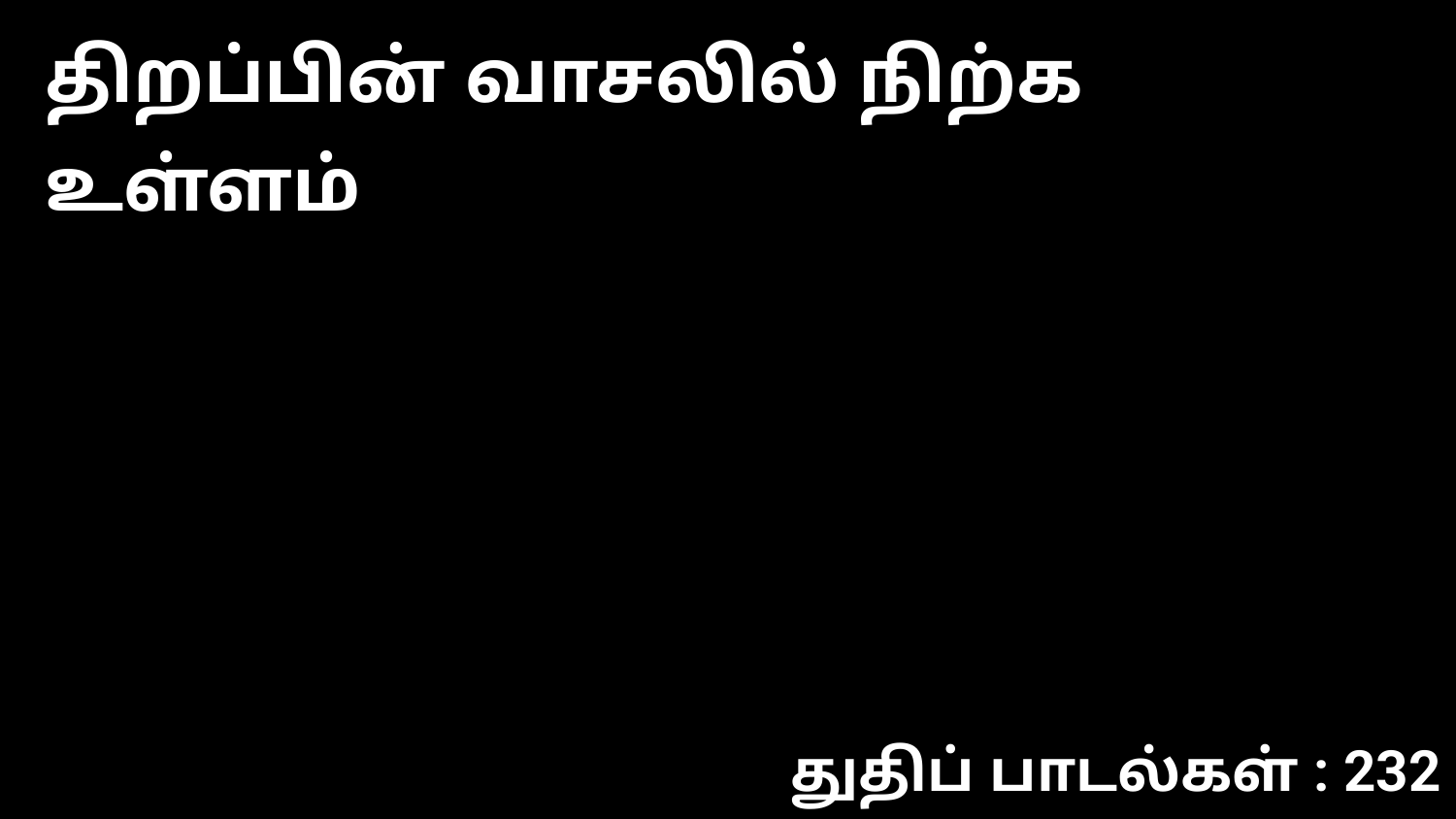

திறப்பின் வாசலில் நிற்க உள்ளம்
துதிப் பாடல்கள் : 232